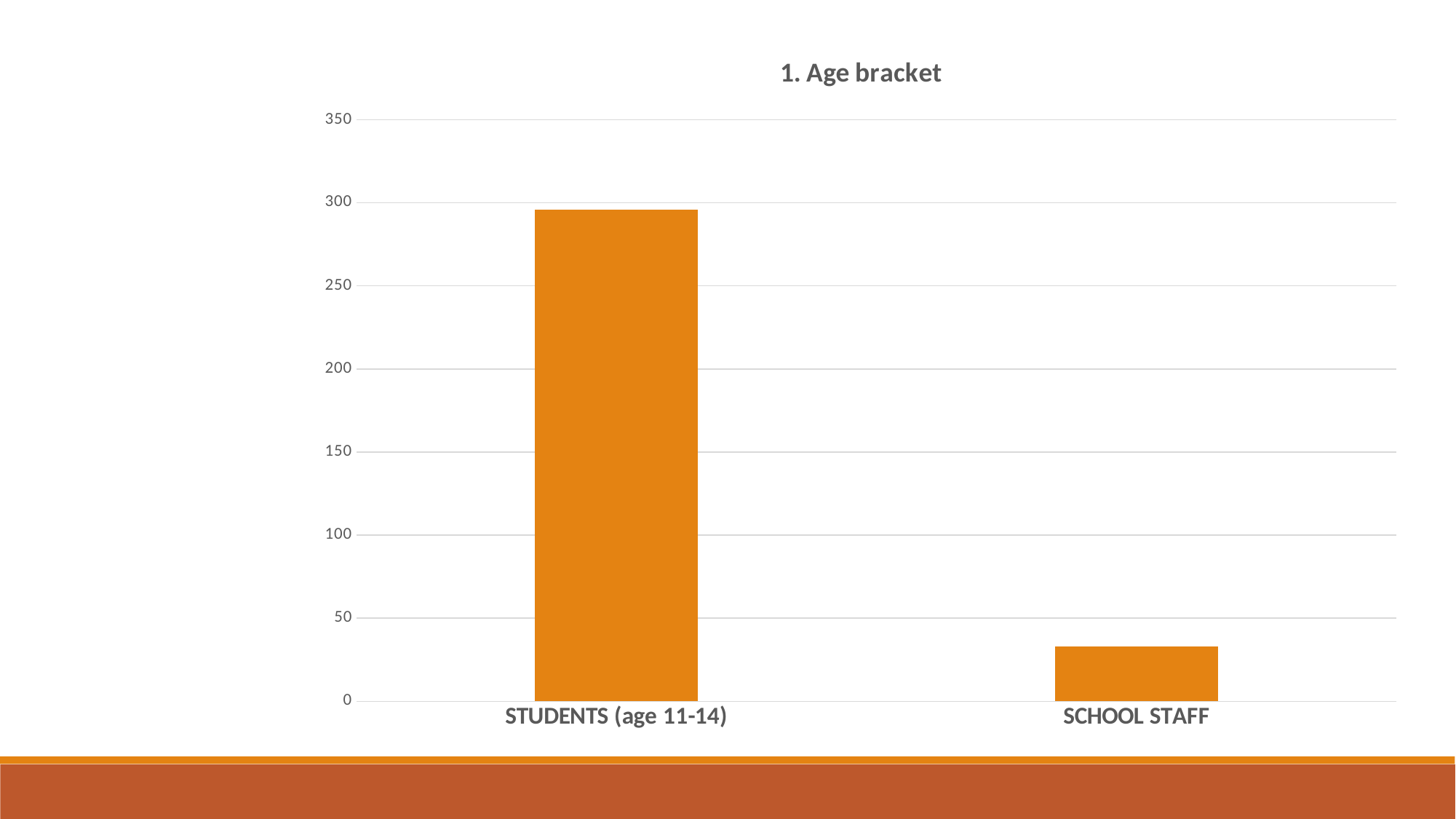

### Chart: 1. Age bracket

| Category |  |
|---|---|
| STUDENTS (age 11-14) | 296.0 |
| SCHOOL STAFF | 33.0 |